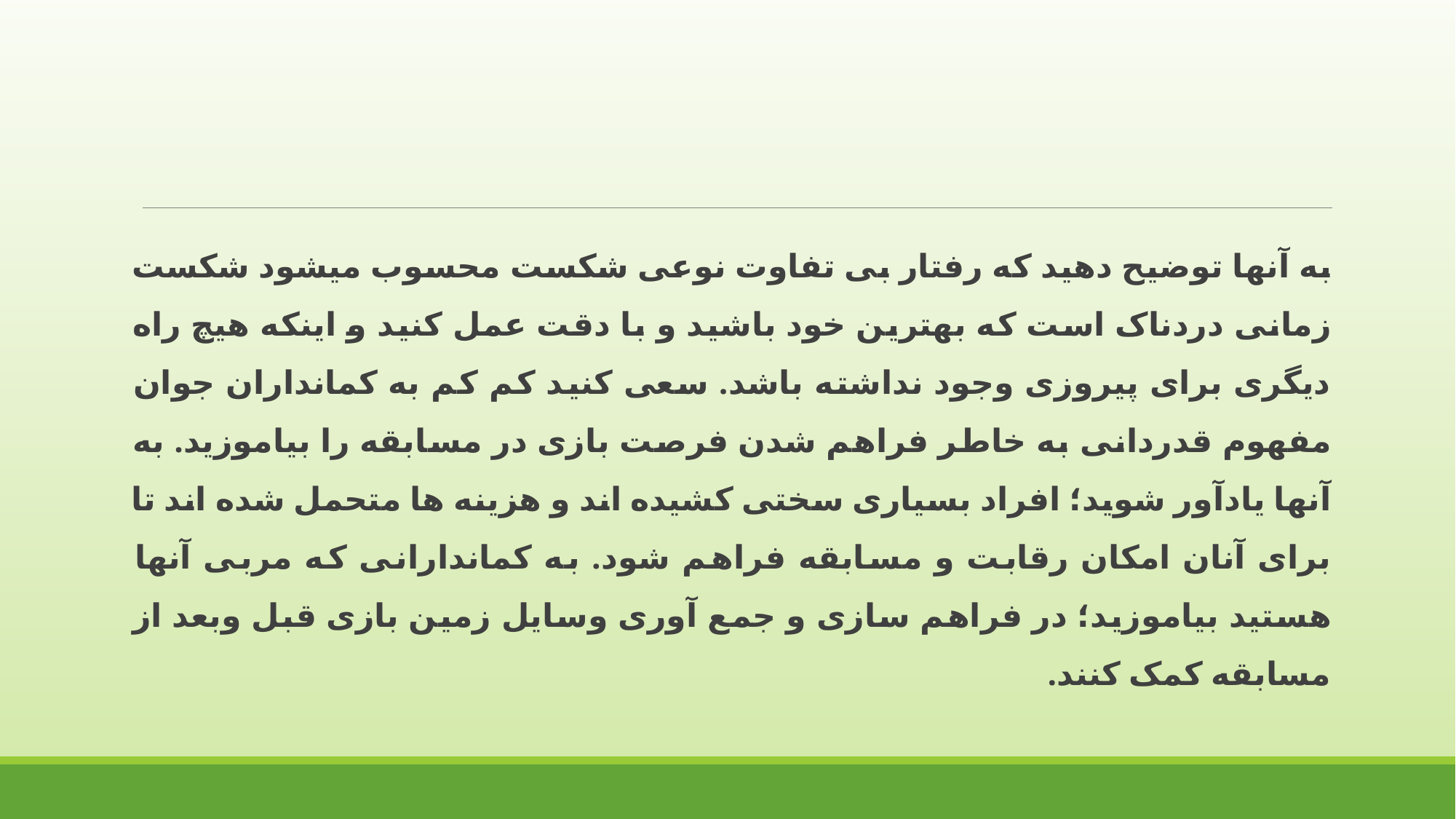

به آنها توضیح دهید که رفتار بی تفاوت نوعی شکست محسوب میشود شکست زمانی دردناک است که بهترین خود باشید و با دقت عمل کنید و اینکه هیچ راه دیگری برای پیروزی وجود نداشته باشد. سعی کنید کم کم به کمانداران جوان مفهوم قدردانی به خاطر فراهم شدن فرصت بازی در مسابقه را بیاموزید. به آنها یادآور شوید؛ افراد بسیاری سختی کشیده اند و هزینه ها متحمل شده اند تا برای آنان امکان رقابت و مسابقه فراهم شود. به کماندارانی که مربی آنها هستید بیاموزید؛ در فراهم سازی و جمع آوری وسایل زمین بازی قبل وبعد از مسابقه کمک کنند.